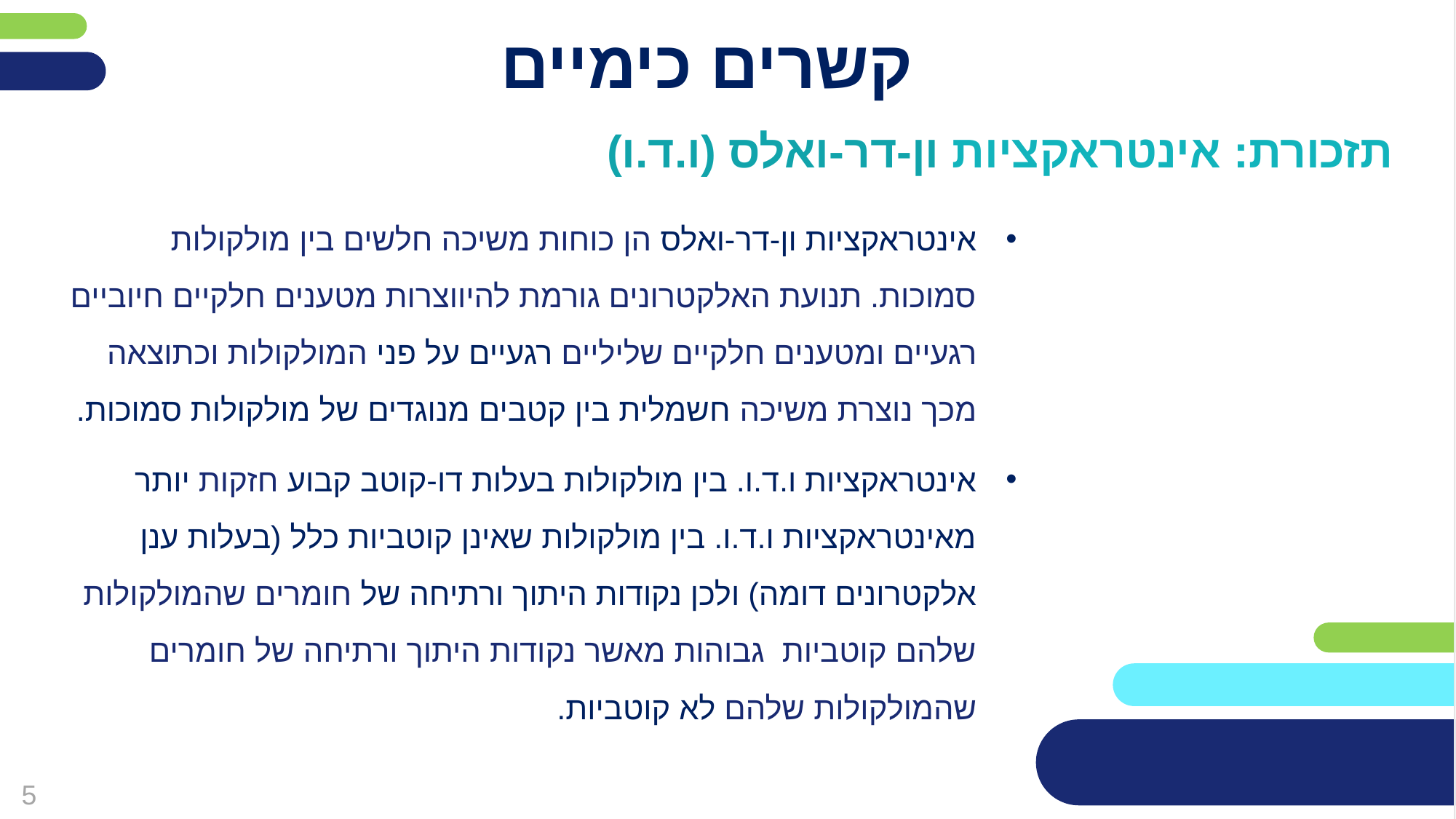

# קשרים כימיים
תזכורת: אינטראקציות ון-דר-ואלס (ו.ד.ו)
אינטראקציות ון-דר-ואלס הן כוחות משיכה חלשים בין מולקולות סמוכות. תנועת האלקטרונים גורמת להיווצרות מטענים חלקיים חיוביים רגעיים ומטענים חלקיים שליליים רגעיים על פני המולקולות וכתוצאה מכך נוצרת משיכה חשמלית בין קטבים מנוגדים של מולקולות סמוכות.
אינטראקציות ו.ד.ו. בין מולקולות בעלות דו-קוטב קבוע חזקות יותר מאינטראקציות ו.ד.ו. בין מולקולות שאינן קוטביות כלל (בעלות ענן אלקטרונים דומה) ולכן נקודות היתוך ורתיחה של חומרים שהמולקולות שלהם קוטביות  גבוהות מאשר נקודות היתוך ורתיחה של חומרים שהמולקולות שלהם לא קוטביות.